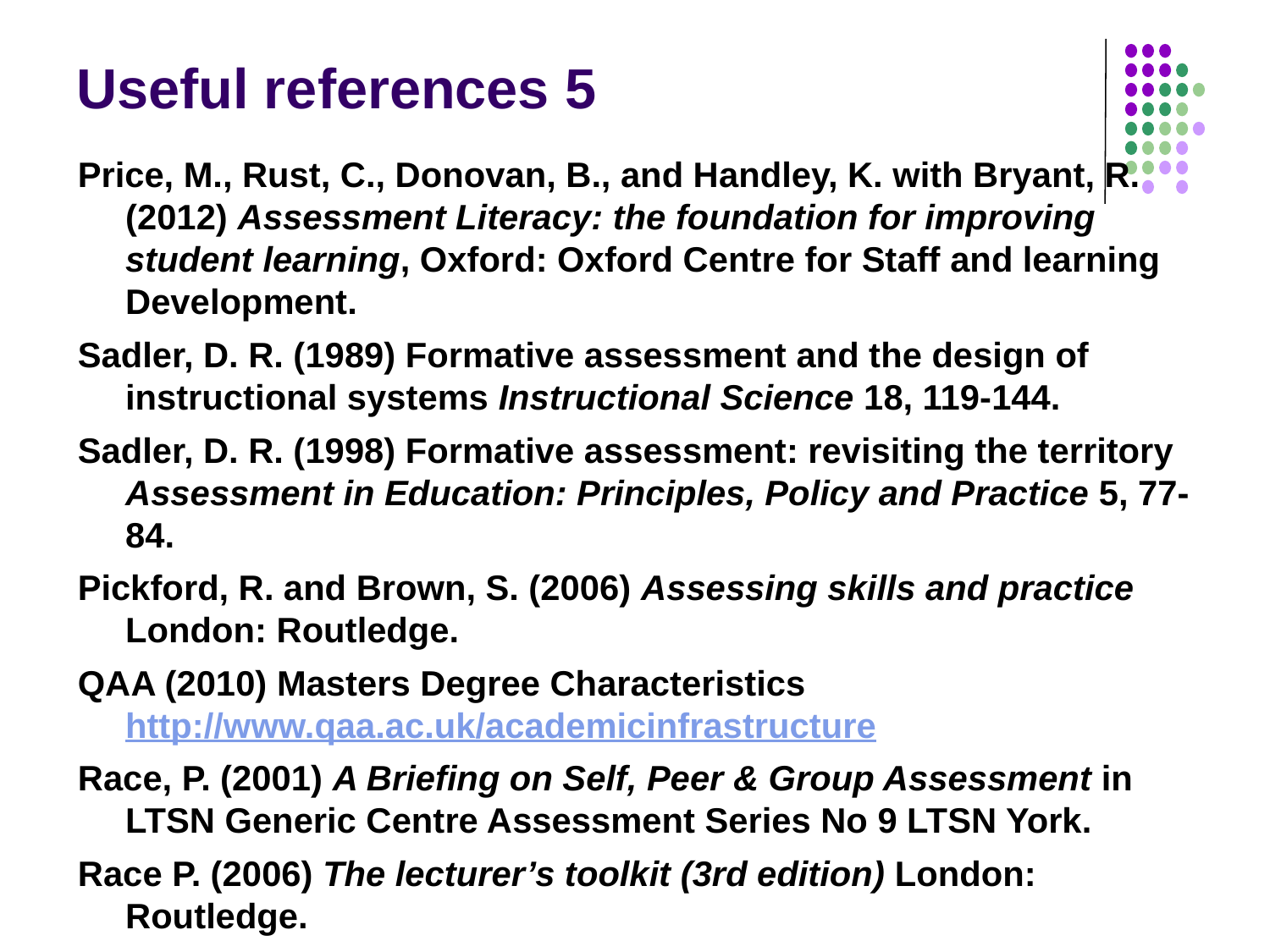

# Useful references 5
Price, M., Rust, C., Donovan, B., and Handley, K. with Bryant, R. (2012) Assessment Literacy: the foundation for improving student learning, Oxford: Oxford Centre for Staff and learning Development.
Sadler, D. R. (1989) Formative assessment and the design of instructional systems Instructional Science 18, 119-144.
Sadler, D. R. (1998) Formative assessment: revisiting the territory Assessment in Education: Principles, Policy and Practice 5, 77-84.
Pickford, R. and Brown, S. (2006) Assessing skills and practice London: Routledge.
QAA (2010) Masters Degree Characteristics http://www.qaa.ac.uk/academicinfrastructure
Race, P. (2001) A Briefing on Self, Peer & Group Assessment in LTSN Generic Centre Assessment Series No 9 LTSN York.
Race P. (2006) The lecturer’s toolkit (3rd edition) London: Routledge.